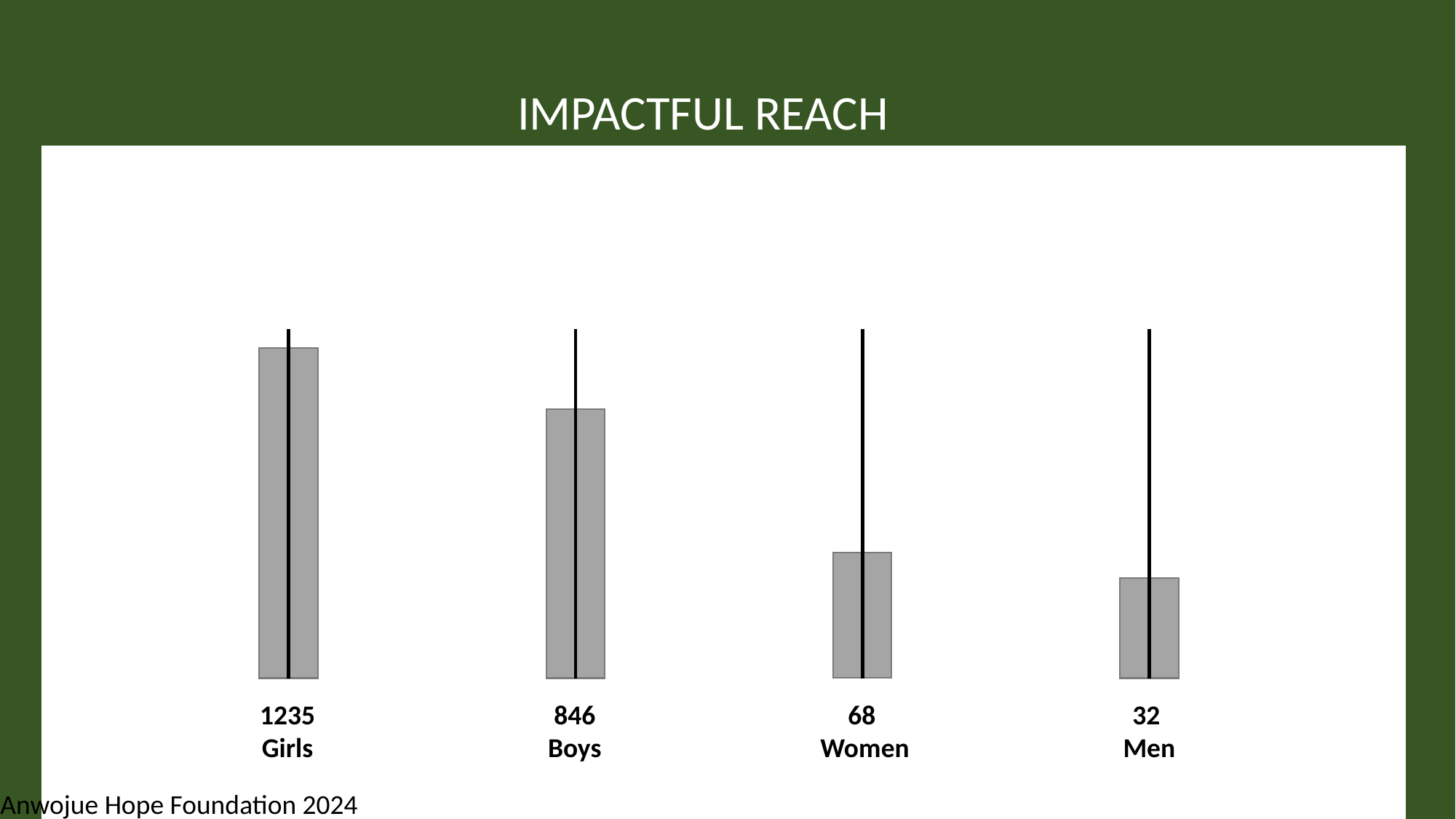

IMPACTFUL REACH
AHF continued its dedicated efforts to bring joy and hope to the lives of the aged, widows, orphans, and other vulnerable groups. By leveraging the foundation's resources and the invaluable support of the Board of Directors, AHF concluded the year with a positive impact on the community.

32
Men
68
Women
1235 Girls
846 Boys
Anwojue Hope Foundation 2024